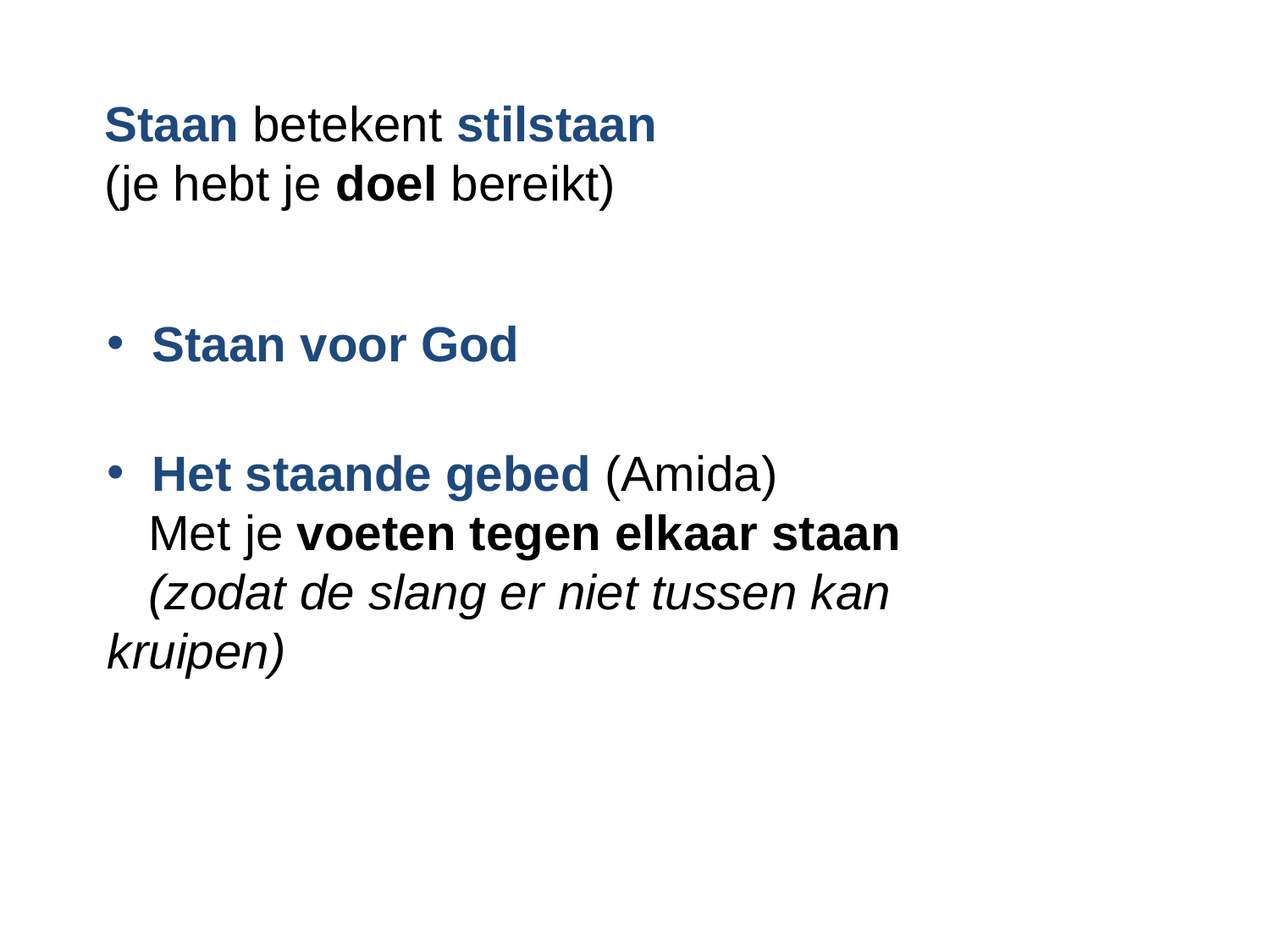

Staan betekent stilstaan
(je hebt je doel bereikt)
  Staan voor God
  Het staande gebed (Amida)
   Met je voeten tegen elkaar staan
   (zodat de slang er niet tussen kan kruipen)